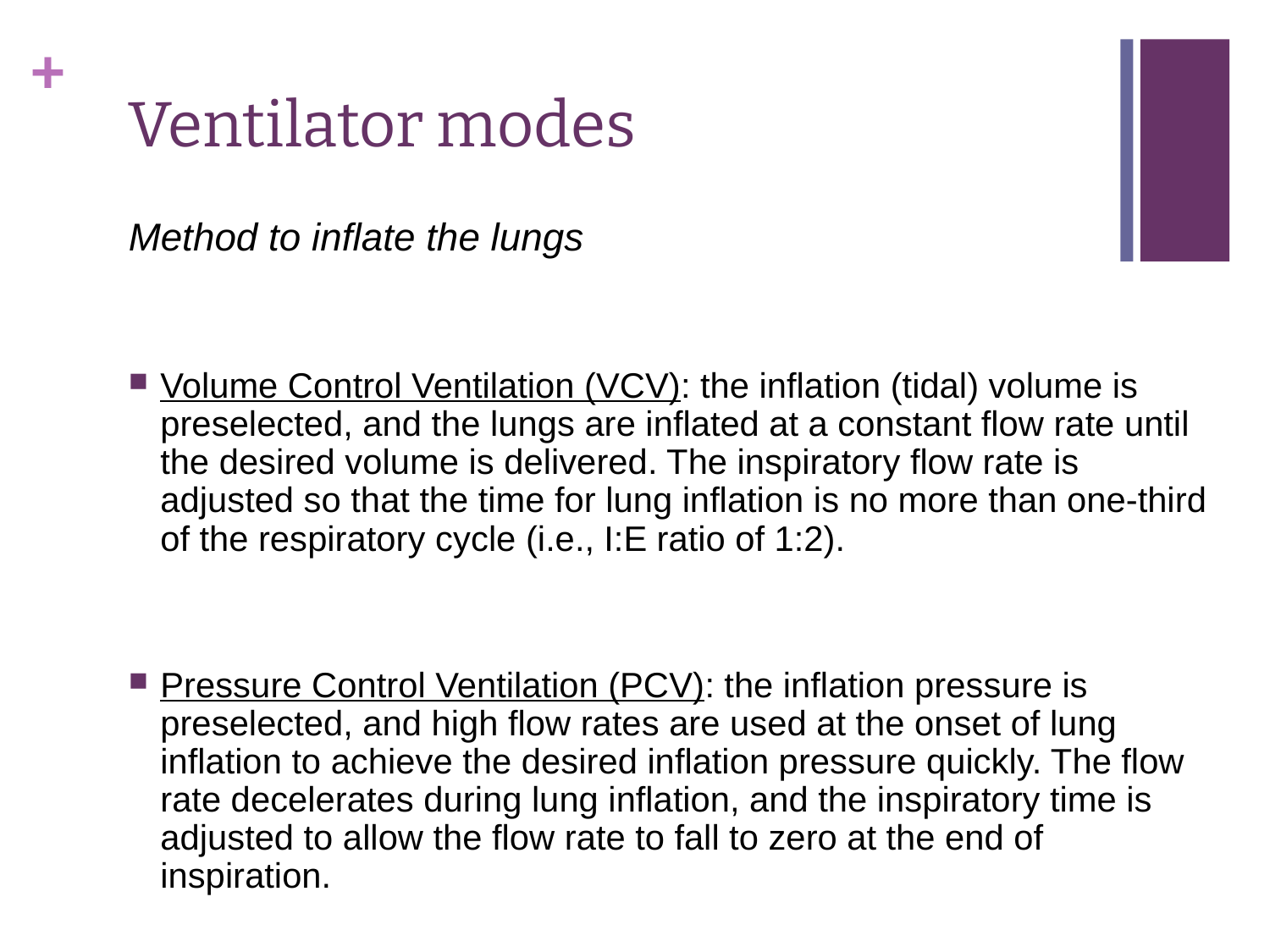

# Ventilator modes
Method to inflate the lungs

Volume Control Ventilation (VCV): the inflation (tidal) volume is preselected, and the lungs are inflated at a constant flow rate until the desired volume is delivered. The inspiratory flow rate is adjusted so that the time for lung inflation is no more than one-third of the respiratory cycle (i.e., I:E ratio of 1:2).

Pressure Control Ventilation (PCV): the inflation pressure is preselected, and high flow rates are used at the onset of lung inflation to achieve the desired inflation pressure quickly. The flow rate decelerates during lung inflation, and the inspiratory time is adjusted to allow the flow rate to fall to zero at the end of inspiration.